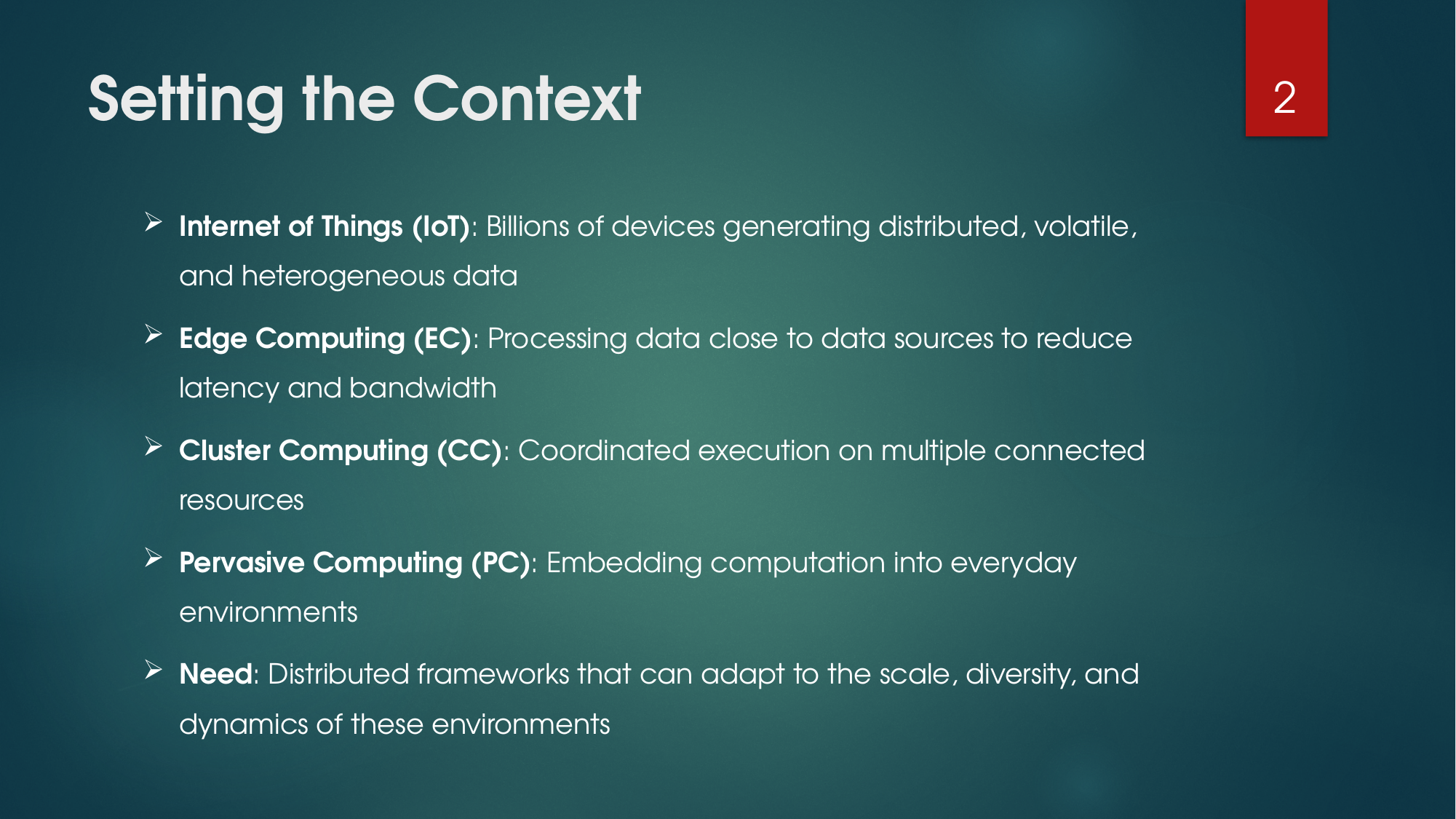

2
# Setting the Context
Internet of Things (IoT): Billions of devices generating distributed, volatile, and heterogeneous data
Edge Computing (EC): Processing data close to data sources to reduce latency and bandwidth
Cluster Computing (CC): Coordinated execution on multiple connected resources
Pervasive Computing (PC): Embedding computation into everyday environments
Need: Distributed frameworks that can adapt to the scale, diversity, and dynamics of these environments